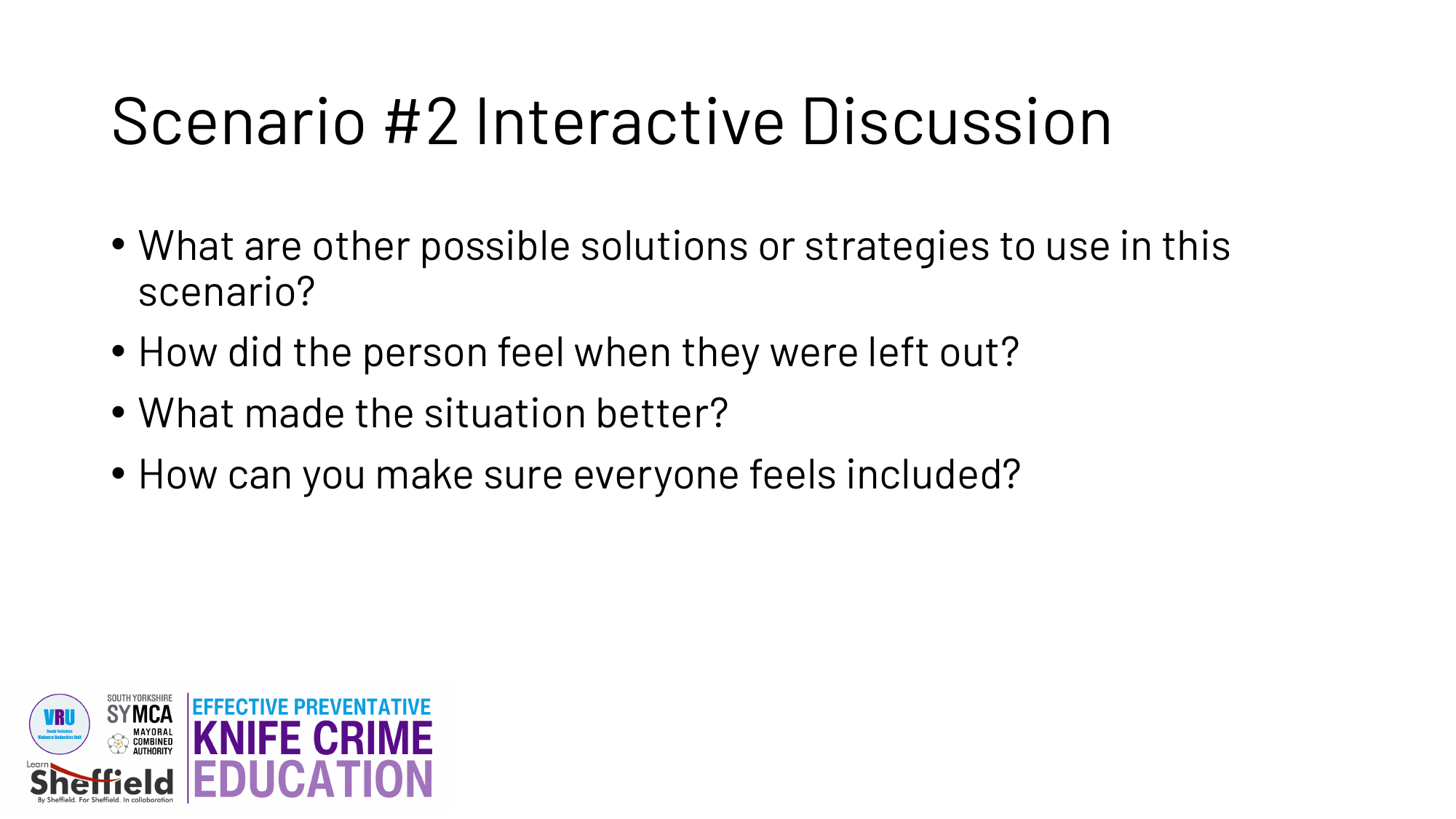

# Scenario #2 Interactive Discussion
What are other possible solutions or strategies to use in this scenario?
How did the person feel when they were left out?
What made the situation better?
How can you make sure everyone feels included?